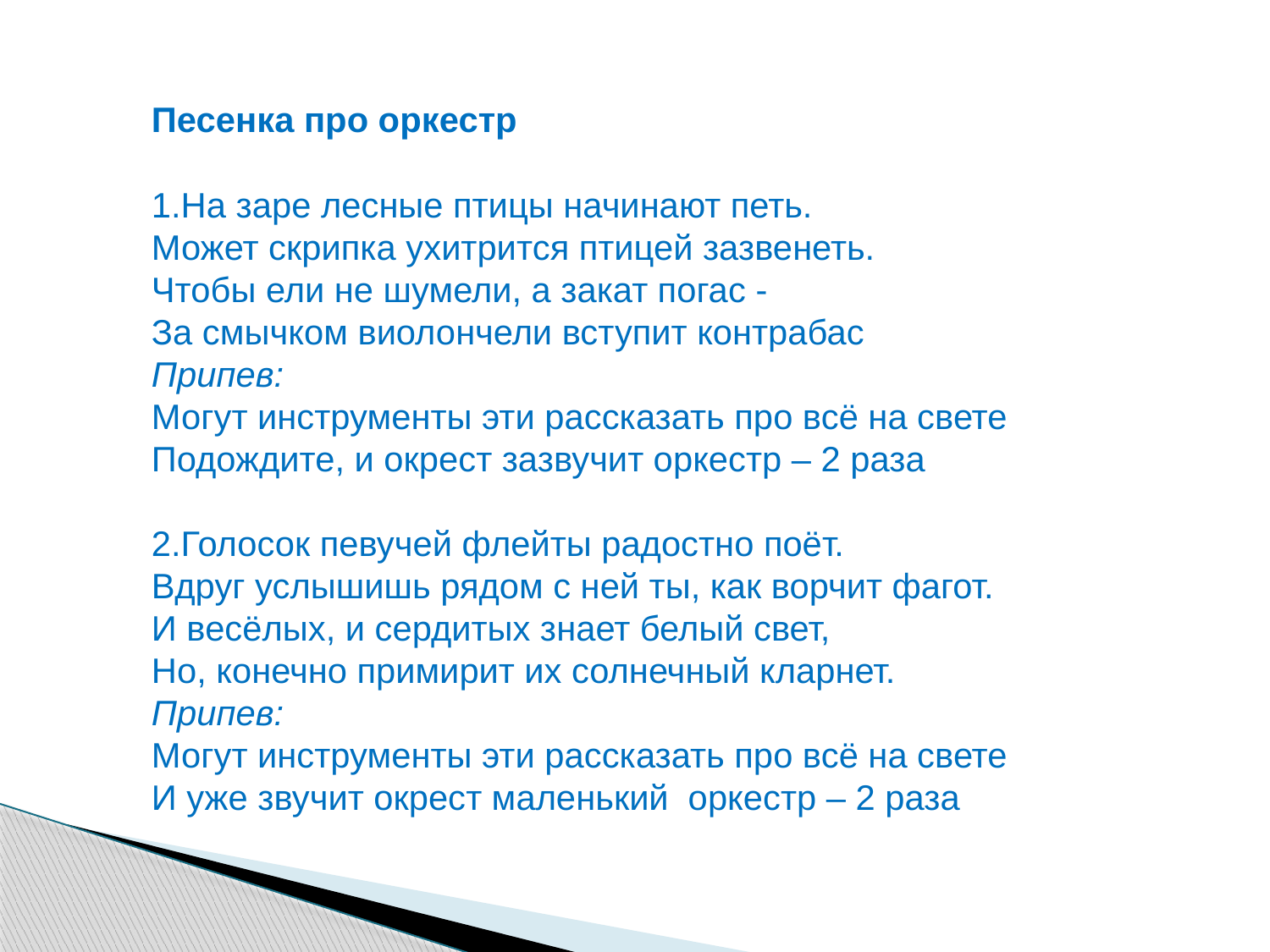

Песенка про оркестр

1.На заре лесные птицы начинают петь.
Может скрипка ухитрится птицей зазвенеть.
Чтобы ели не шумели, а закат погас -
За смычком виолончели вступит контрабас
Припев:
Могут инструменты эти рассказать про всё на свете
Подождите, и окрест зазвучит оркестр – 2 раза

2.Голосок певучей флейты радостно поёт.
Вдруг услышишь рядом с ней ты, как ворчит фагот.
И весёлых, и сердитых знает белый свет,
Но, конечно примирит их солнечный кларнет.
Припев:
Могут инструменты эти рассказать про всё на свете
И уже звучит окрест маленький  оркестр – 2 раза